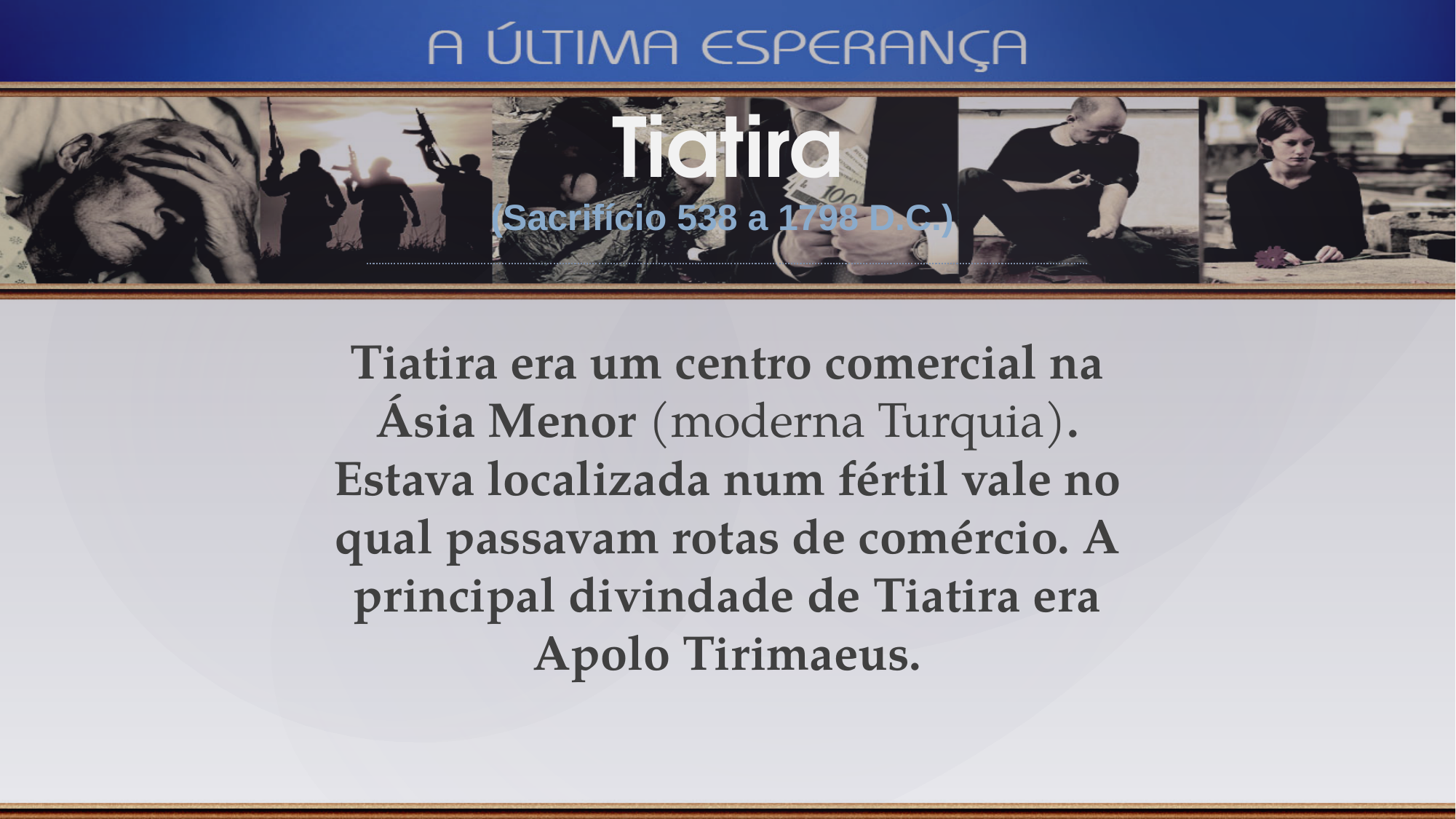

Tiatira
(Sacrifício 538 a 1798 D.C.)
Tiatira era um centro comercial na Ásia Menor (moderna Turquia). Estava localizada num fértil vale no qual passavam rotas de comércio. A principal divindade de Tiatira era Apolo Tirimaeus.